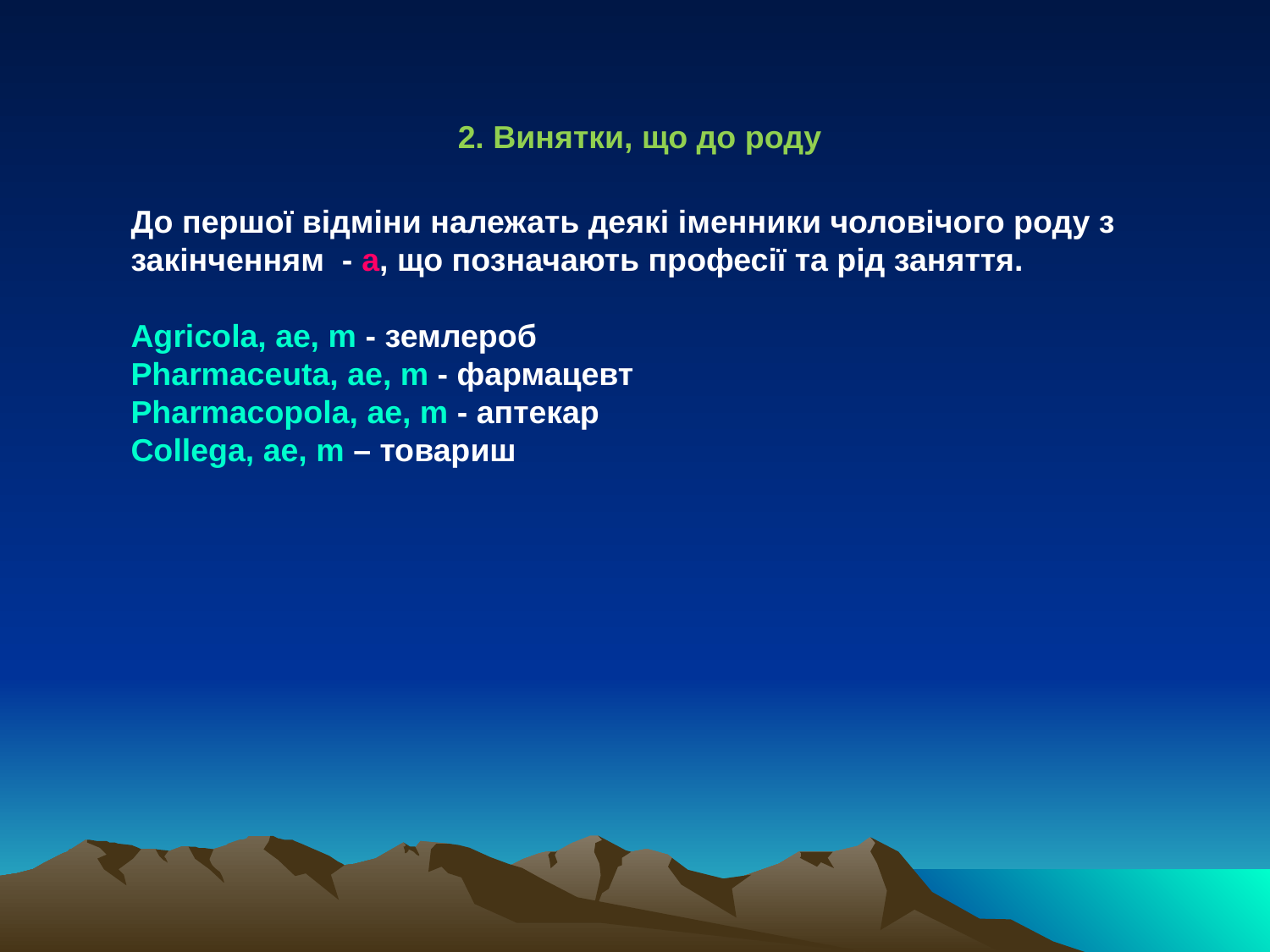

2. Винятки, що до роду

	До першої відміни належать деякі іменники чоловічого роду з закінченням  - а, що позначають професії та рід заняття.

	Agricola, ae, m - землероб
	Pharmaceuta, ae, m - фармацевт
	Pharmacopola, ae, m - аптекар
	Collegа, ae, m – товариш